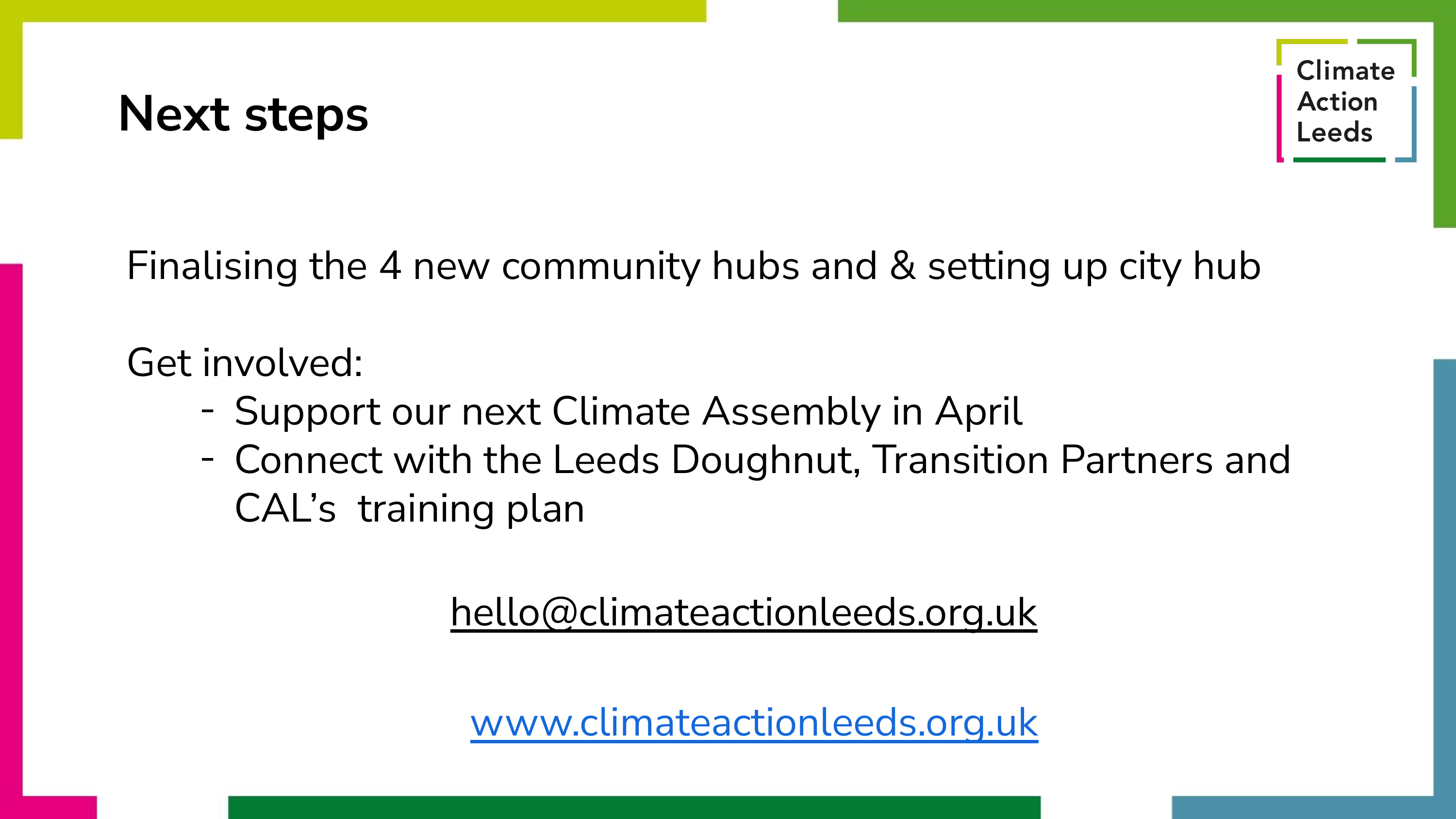

# Next steps

Finalising the 4 new community hubs and & setting up city hub

Get involved:
Support our next Climate Assembly in April
Connect with the Leeds Doughnut, Transition Partners and CAL’s  training plan
hello@climateactionleeds.org.uk  www.climateactionleeds.org.uk